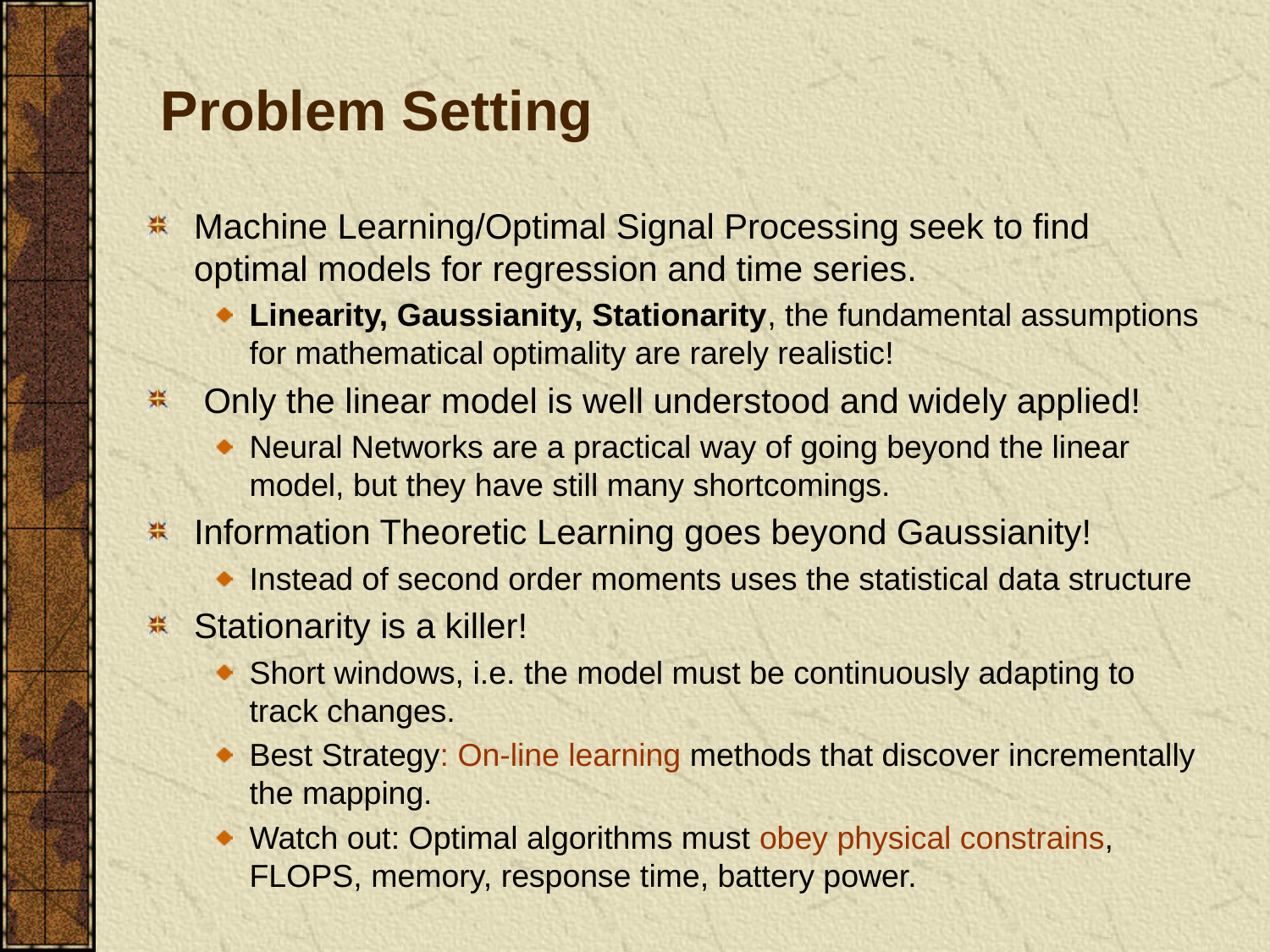

# Problem Setting
Machine Learning/Optimal Signal Processing seek to find optimal models for regression and time series.
Linearity, Gaussianity, Stationarity, the fundamental assumptions for mathematical optimality are rarely realistic!
 Only the linear model is well understood and widely applied!
Neural Networks are a practical way of going beyond the linear model, but they have still many shortcomings.
Information Theoretic Learning goes beyond Gaussianity!
Instead of second order moments uses the statistical data structure
Stationarity is a killer!
Short windows, i.e. the model must be continuously adapting to track changes.
Best Strategy: On-line learning methods that discover incrementally the mapping.
Watch out: Optimal algorithms must obey physical constrains, FLOPS, memory, response time, battery power.